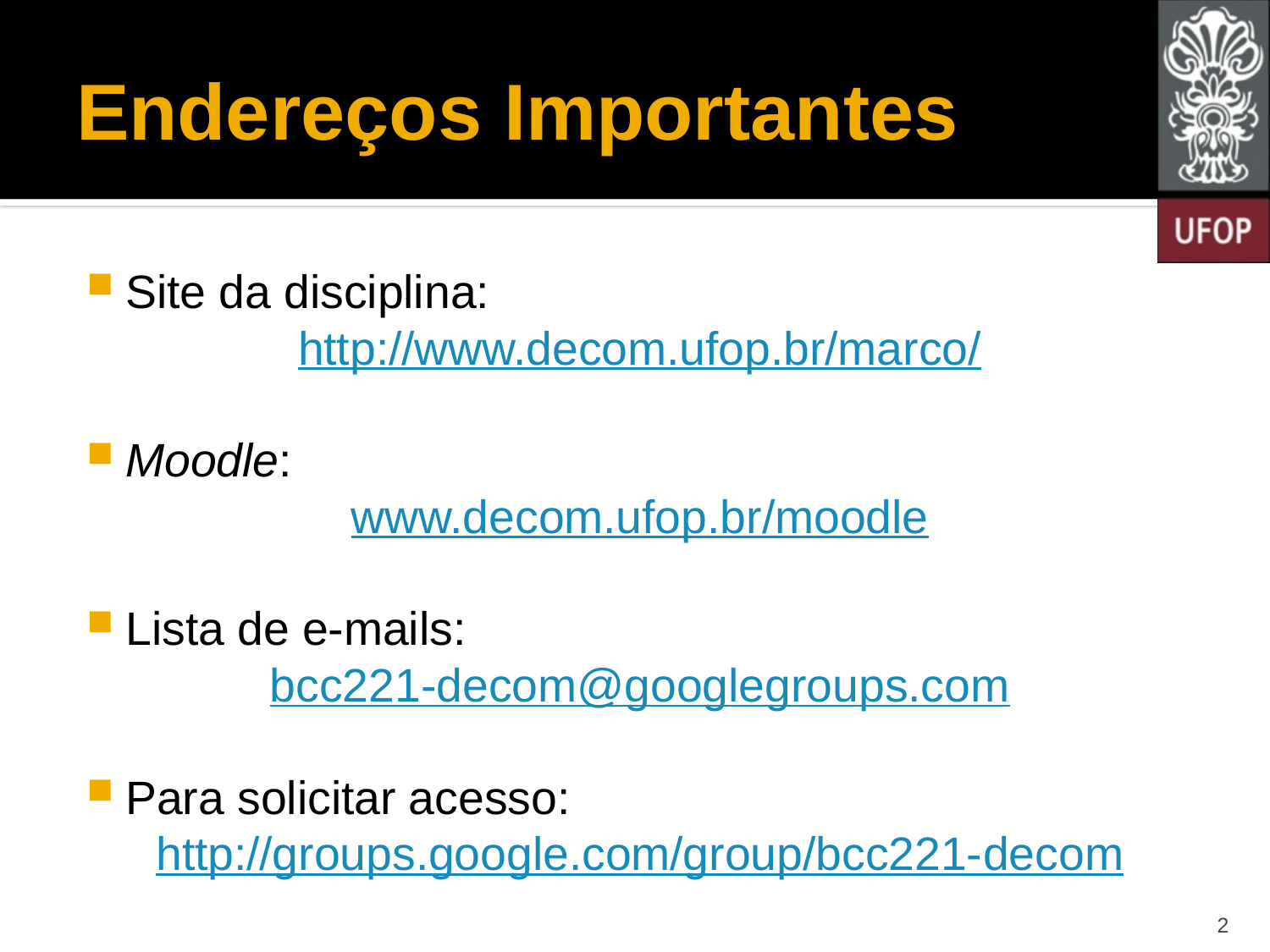

# Endereços Importantes
Site da disciplina:
http://www.decom.ufop.br/marco/

Moodle:
www.decom.ufop.br/moodle

Lista de e-mails:
bcc221-decom@googlegroups.com

Para solicitar acesso:
http://groups.google.com/group/bcc221-decom
2